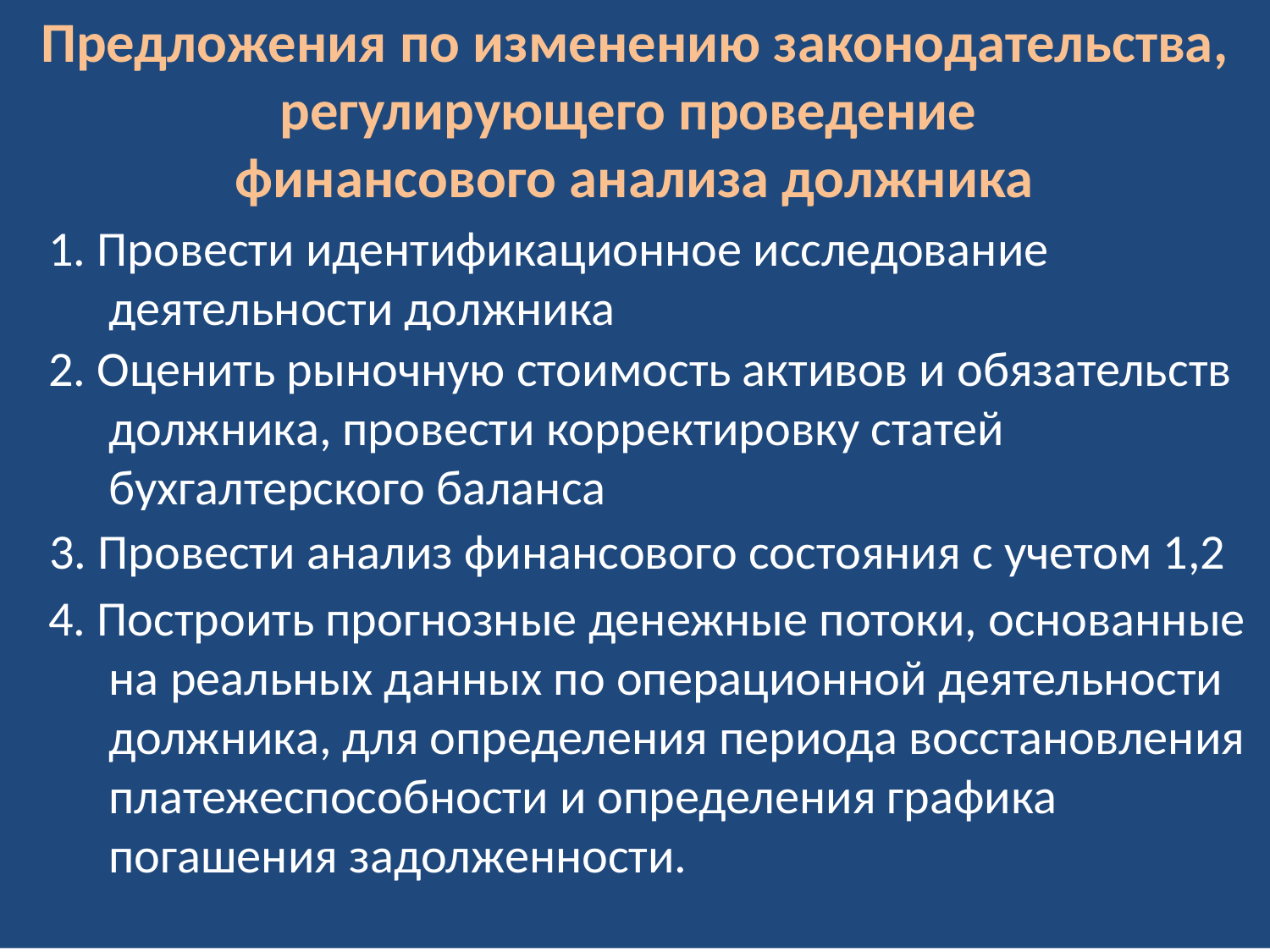

Предложения по изменению законодательства, регулирующего проведение
финансового анализа должника
 1. Провести идентификационное исследование деятельности должника
 2. Оценить рыночную стоимость активов и обязательств должника, провести корректировку статей бухгалтерского баланса
 3. Провести анализ финансового состояния с учетом 1,2
 4. Построить прогнозные денежные потоки, основанные на реальных данных по операционной деятельности должника, для определения периода восстановления платежеспособности и определения графика погашения задолженности.

14